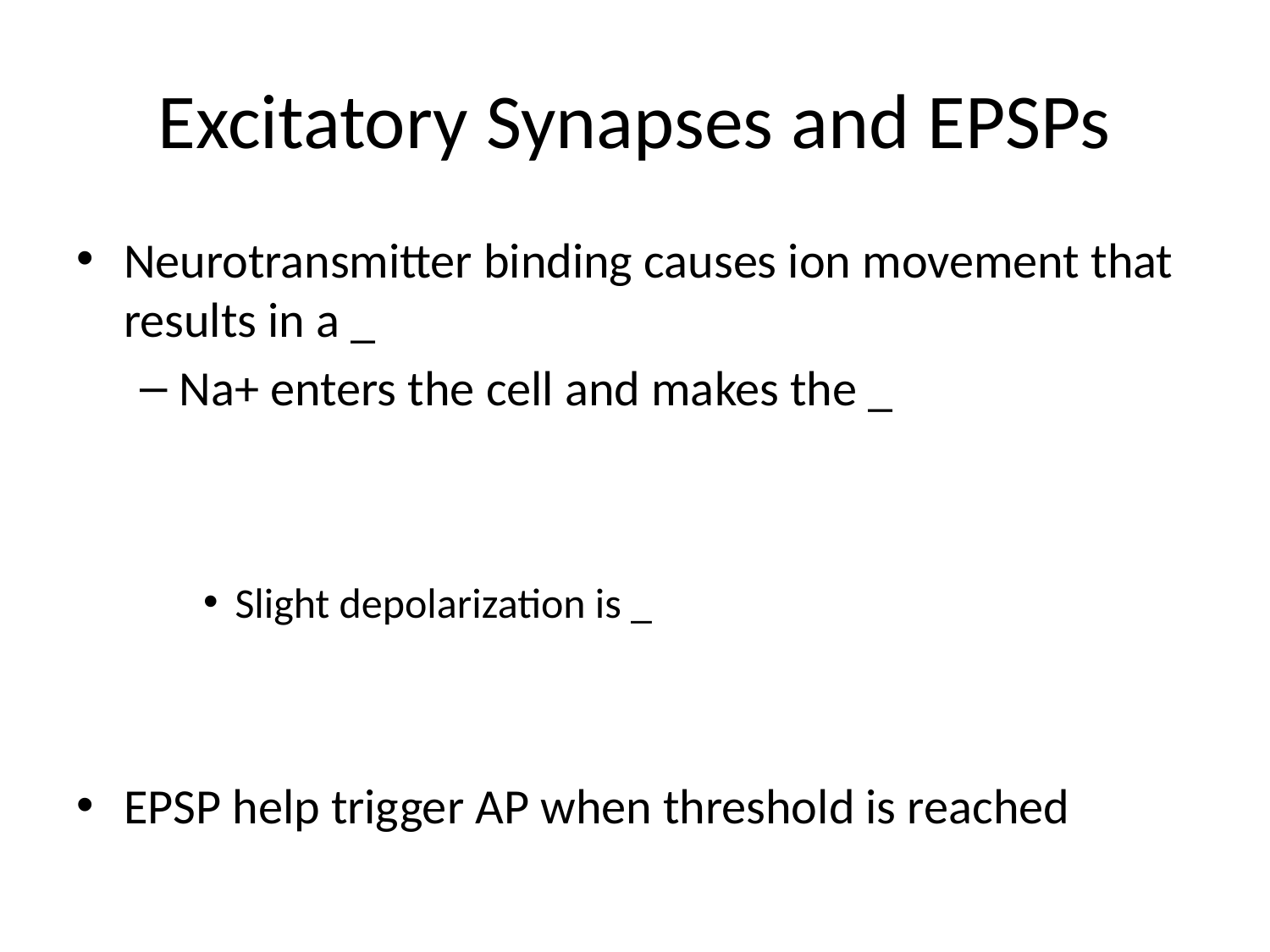

# Excitatory Synapses and EPSPs
Neurotransmitter binding causes ion movement that results in a _
Na+ enters the cell and makes the _

Slight depolarization is _

EPSP help trigger AP when threshold is reached